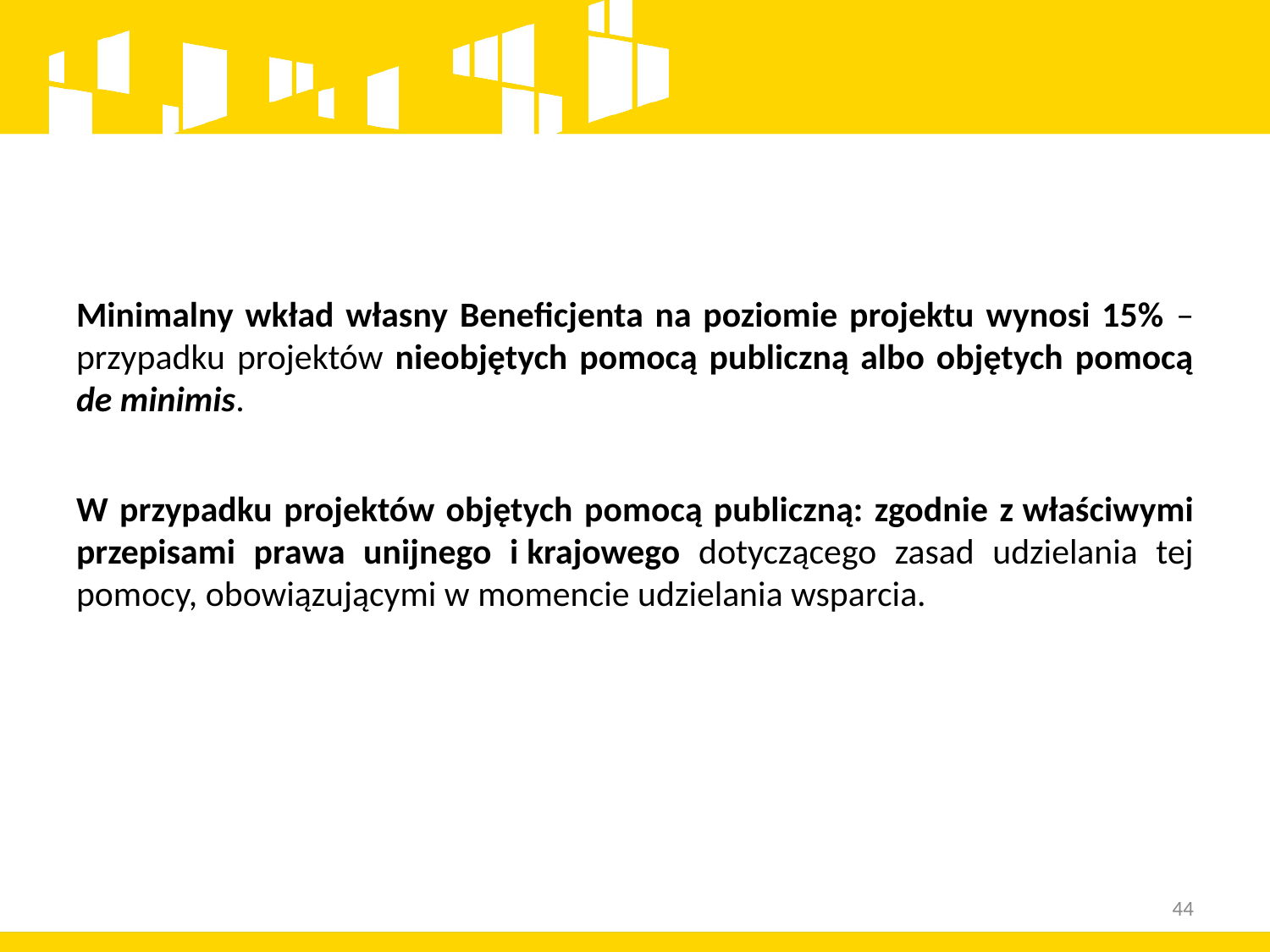

Minimalny wkład własny Beneficjenta na poziomie projektu wynosi 15% – przypadku projektów nieobjętych pomocą publiczną albo objętych pomocą de minimis.

W przypadku projektów objętych pomocą publiczną: zgodnie z właściwymi przepisami prawa unijnego i krajowego dotyczącego zasad udzielania tej pomocy, obowiązującymi w momencie udzielania wsparcia.
44